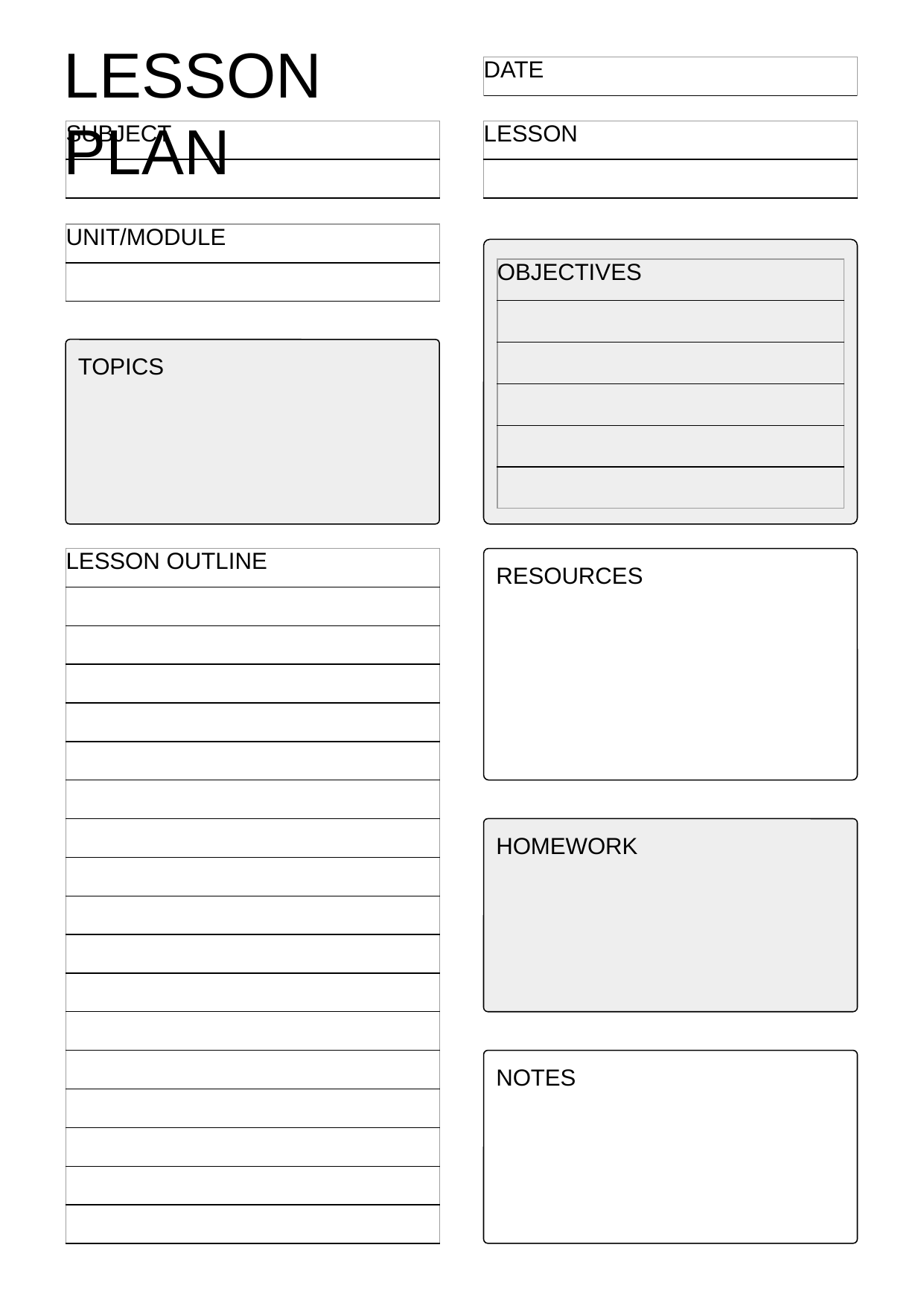

LESSON PLAN
| DATE |
| --- |
| SUBJECT |
| --- |
|  |
| LESSON |
| --- |
|  |
| UNIT/MODULE |
| --- |
|  |

| OBJECTIVES |
| --- |
|  |
|  |
|  |
|  |
|  |
TOPICS
| LESSON OUTLINE |
| --- |
|  |
|  |
|  |
|  |
|  |
|  |
|  |
|  |
|  |
|  |
|  |
|  |
|  |
|  |
|  |
|  |
|  |
RESOURCES
HOMEWORK
NOTES